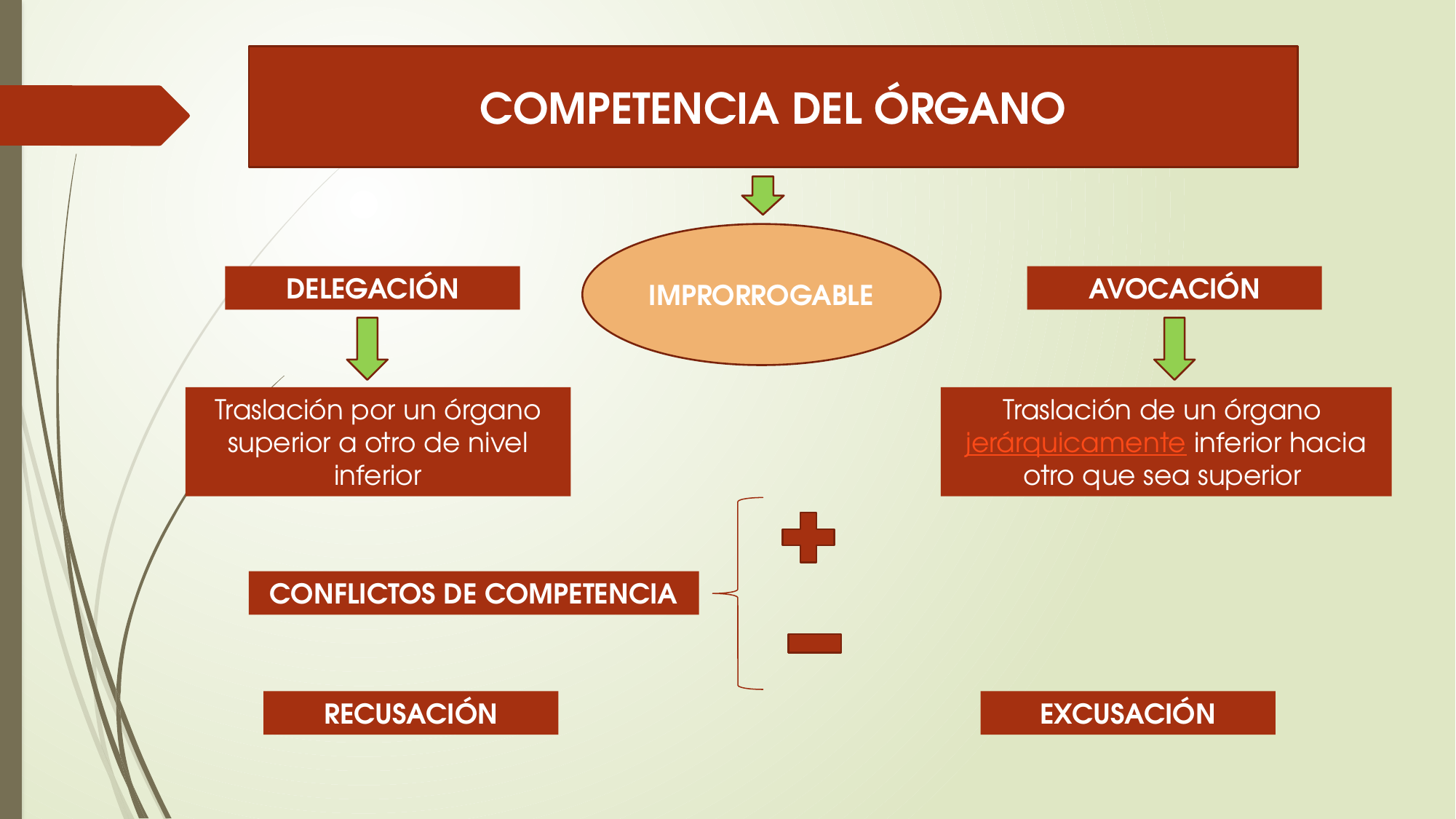

COMPETENCIA DEL ÓRGANO

IMPRORROGABLE
DELEGACIÓN
AVOCACIÓN

Traslación por un órgano superior a otro de nivel inferior
Traslación de un órgano jerárquicamente inferior hacia otro que sea superior

CONFLICTOS DE COMPETENCIA

RECUSACIÓN
EXCUSACIÓN